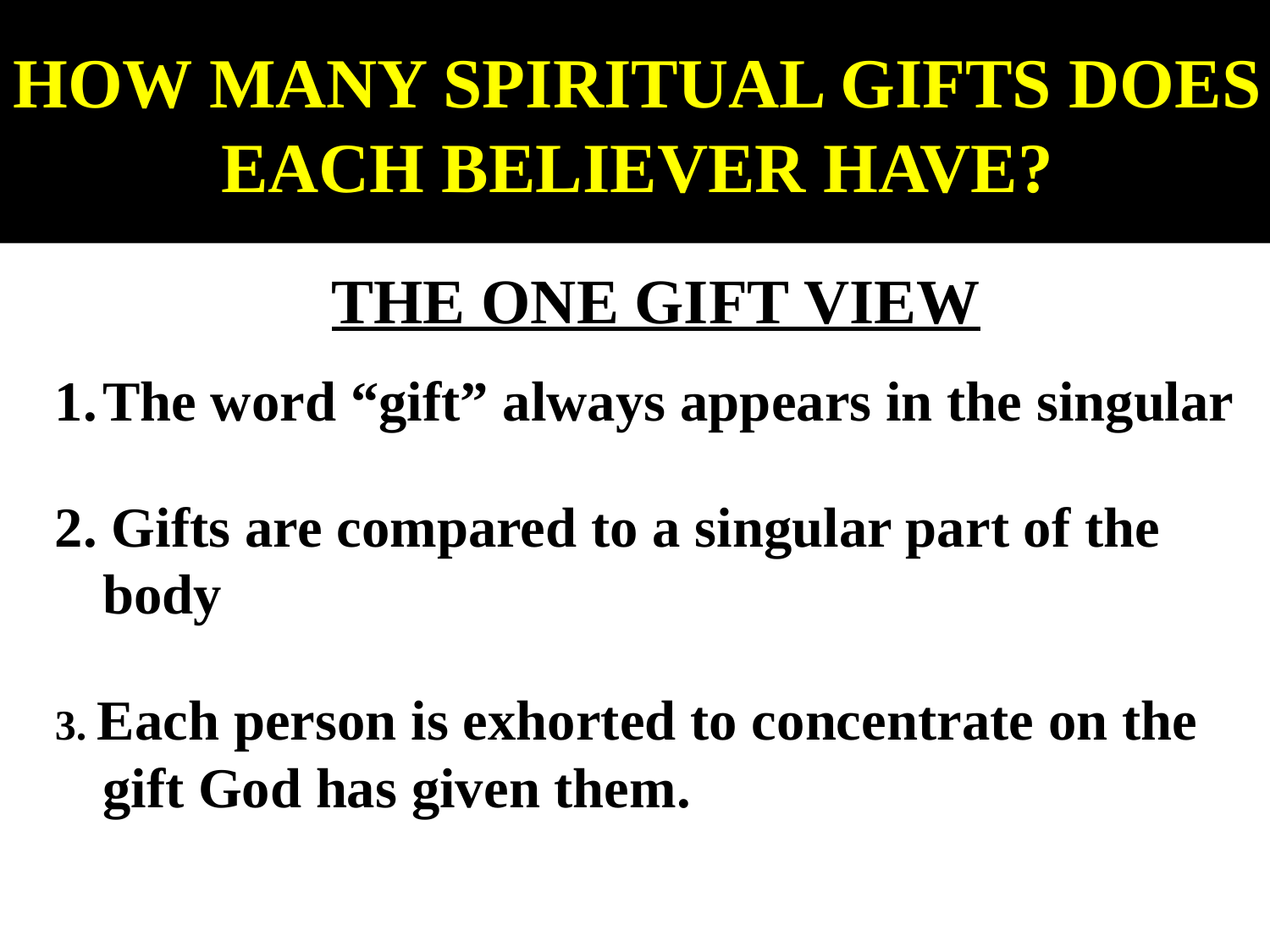

# HOW MANY SPIRITUAL GIFTS DOES EACH BELIEVER HAVE?
THE ONE GIFT VIEW
The word “gift” always appears in the singular

2. Gifts are compared to a singular part of the body

3. Each person is exhorted to concentrate on the gift God has given them.